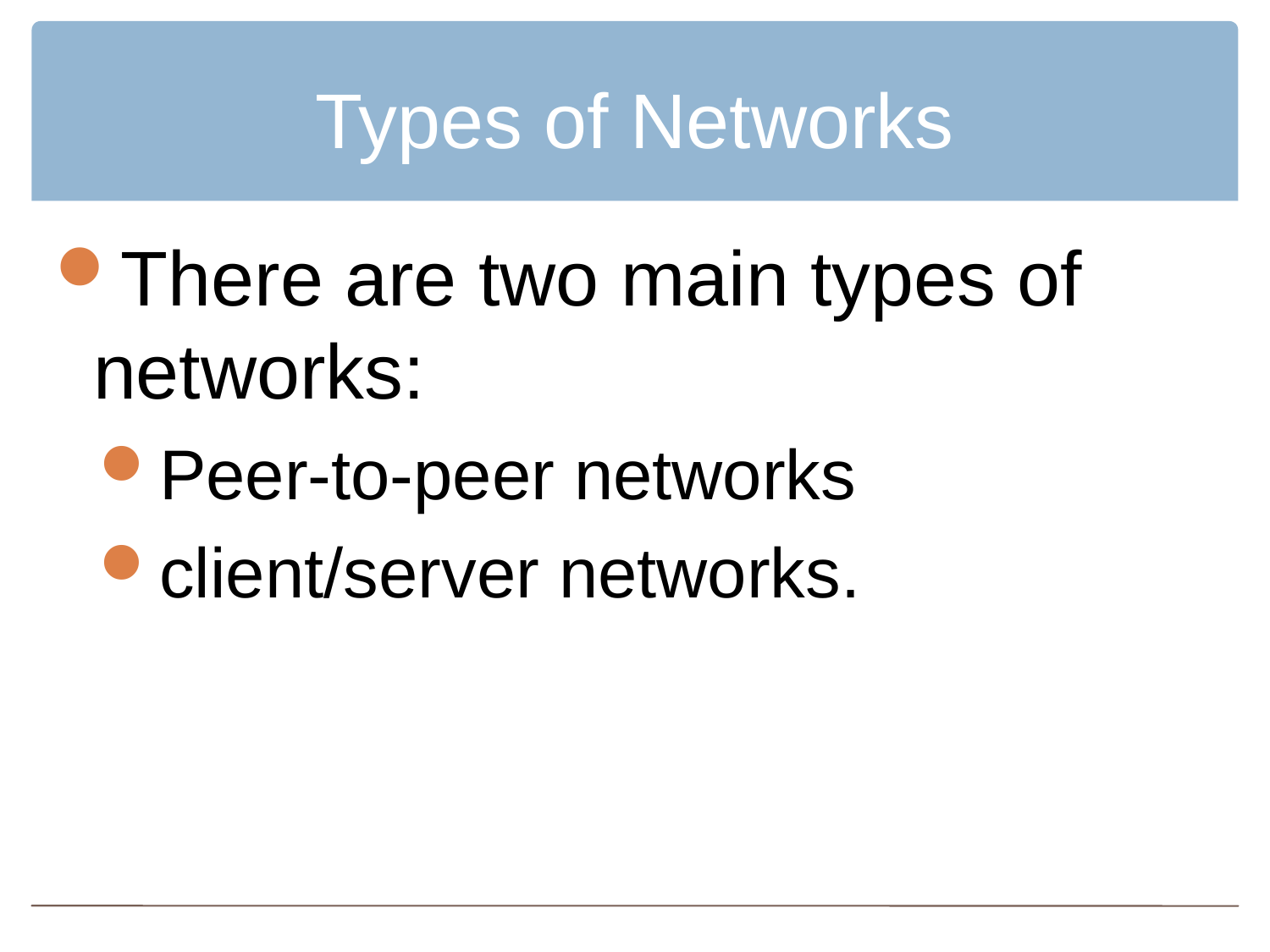

# Types of Networks
There are two main types of networks:
Peer-to-peer networks
client/server networks.